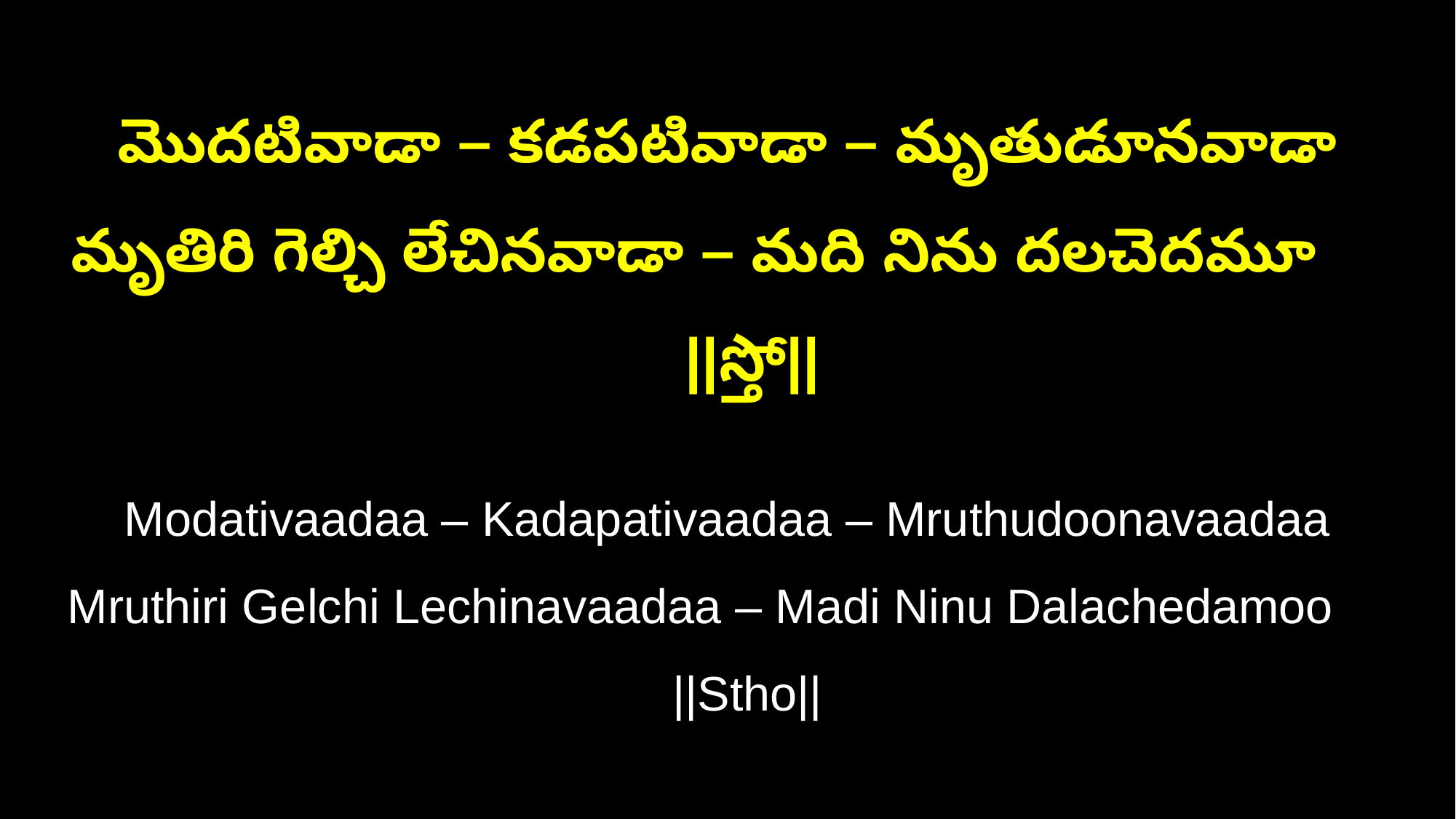

మొదటివాడా – కడపటివాడా – మృతుడూనవాడా
మృతిరి గెల్చి లేచినవాడా – మది నిను దలచెదమూ        ||స్తో||
Modativaadaa – Kadapativaadaa – Mruthudoonavaadaa
Mruthiri Gelchi Lechinavaadaa – Madi Ninu Dalachedamoo        ||Stho||